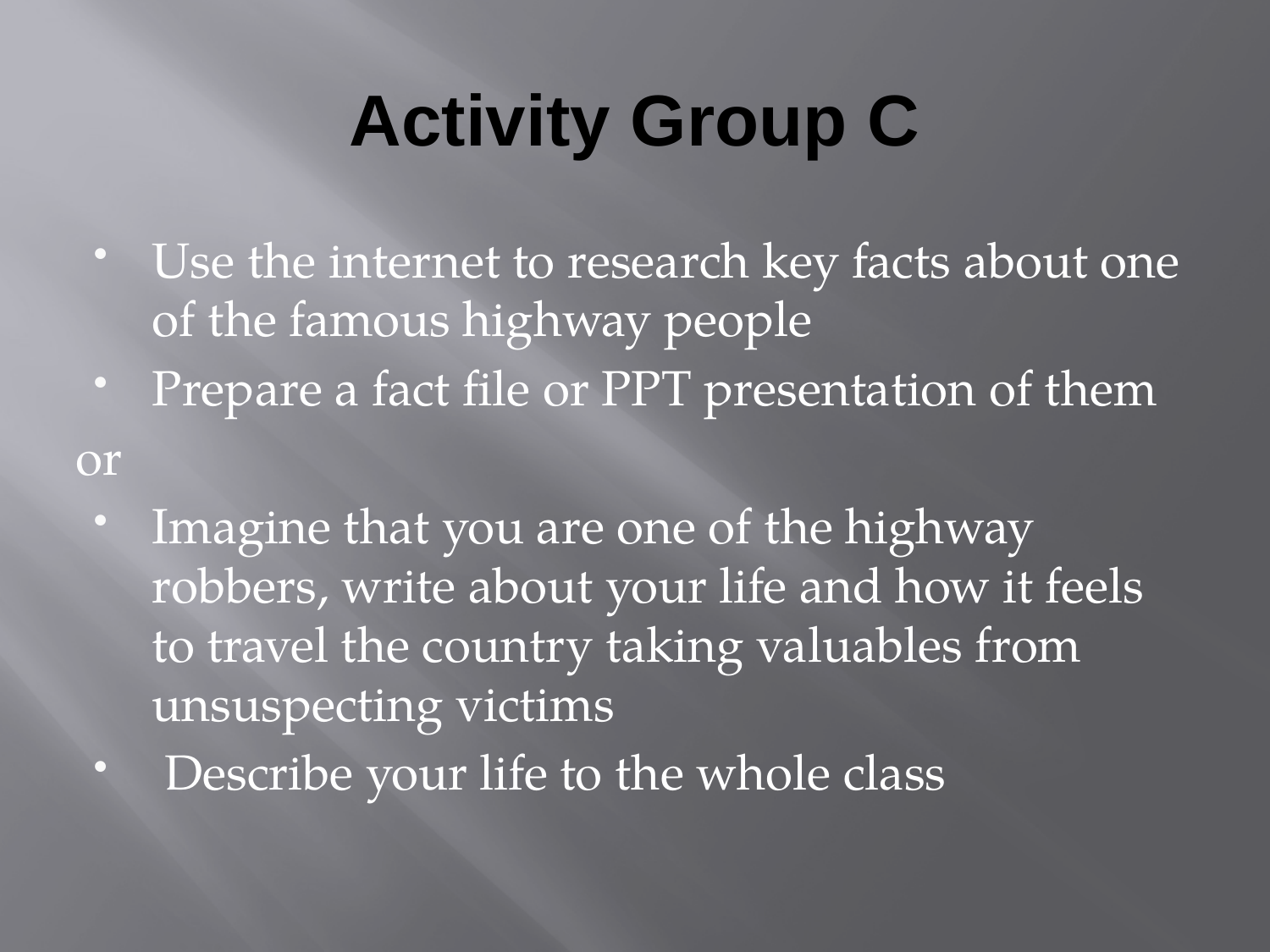

# Activity Group C
Use the internet to research key facts about one of the famous highway people
Prepare a fact file or PPT presentation of them
or
Imagine that you are one of the highway robbers, write about your life and how it feels to travel the country taking valuables from unsuspecting victims
 Describe your life to the whole class